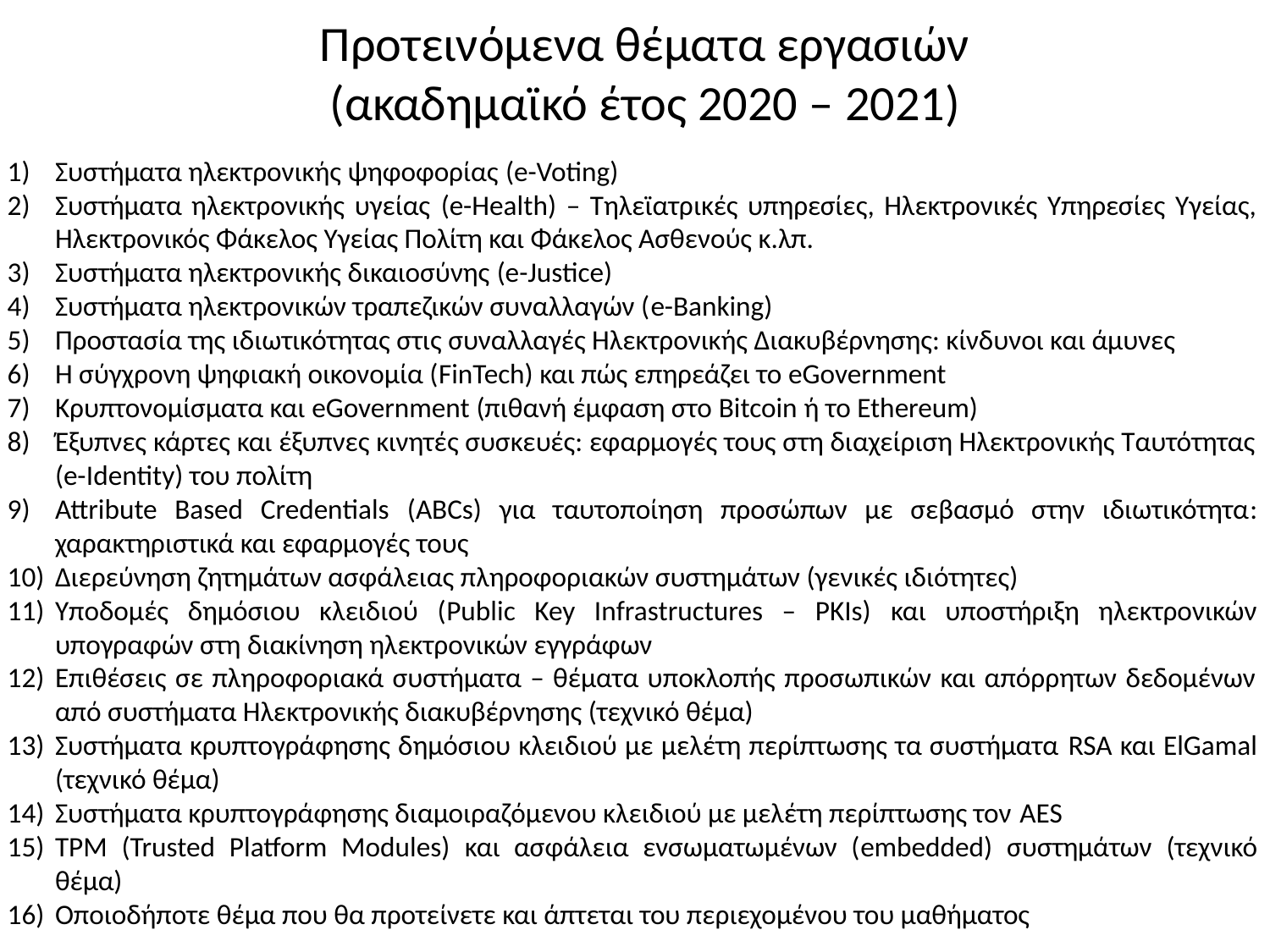

Προτεινόμενα θέματα εργασιών
(ακαδημαϊκό έτος 2020 – 2021)
Συστήματα ηλεκτρονικής ψηφοφορίας (e-Voting)
Συστήματα ηλεκτρονικής υγείας (e-Health) – Τηλεϊατρικές υπηρεσίες, Ηλεκτρονικές Υπηρεσίες Υγείας, Ηλεκτρονικός Φάκελος Υγείας Πολίτη και Φάκελος Ασθενούς κ.λπ.
Συστήματα ηλεκτρονικής δικαιοσύνης (e-Justice)
Συστήματα ηλεκτρονικών τραπεζικών συναλλαγών (e-Banking)
Προστασία της ιδιωτικότητας στις συναλλαγές Ηλεκτρονικής Διακυβέρνησης: κίνδυνοι και άμυνες
Η σύγχρονη ψηφιακή οικονομία (FinTech) και πώς επηρεάζει το eGovernment
Κρυπτονομίσματα και eGovernment (πιθανή έμφαση στο Bitcoin ή το Ethereum)
Έξυπνες κάρτες και έξυπνες κινητές συσκευές: εφαρμογές τους στη διαχείριση Ηλεκτρονικής Ταυτότητας (e-Identity) του πολίτη
Attribute Based Credentials (ABCs) για ταυτοποίηση προσώπων με σεβασμό στην ιδιωτικότητα: χαρακτηριστικά και εφαρμογές τους
Διερεύνηση ζητημάτων ασφάλειας πληροφοριακών συστημάτων (γενικές ιδιότητες)
Υποδομές δημόσιου κλειδιού (Public Key Infrastructures – PKIs) και υποστήριξη ηλεκτρονικών υπογραφών στη διακίνηση ηλεκτρονικών εγγράφων
Επιθέσεις σε πληροφοριακά συστήματα – θέματα υποκλοπής προσωπικών και απόρρητων δεδομένων από συστήματα Ηλεκτρονικής διακυβέρνησης (τεχνικό θέμα)
Συστήματα κρυπτογράφησης δημόσιου κλειδιού με μελέτη περίπτωσης τα συστήματα RSA και ElGamal (τεχνικό θέμα)
Συστήματα κρυπτογράφησης διαμοιραζόμενου κλειδιού με μελέτη περίπτωσης τον AES
TPM (Trusted Platform Modules) και ασφάλεια ενσωματωμένων (embedded) συστημάτων (τεχνικό θέμα)
Οποιοδήποτε θέμα που θα προτείνετε και άπτεται του περιεχομένου του μαθήματος